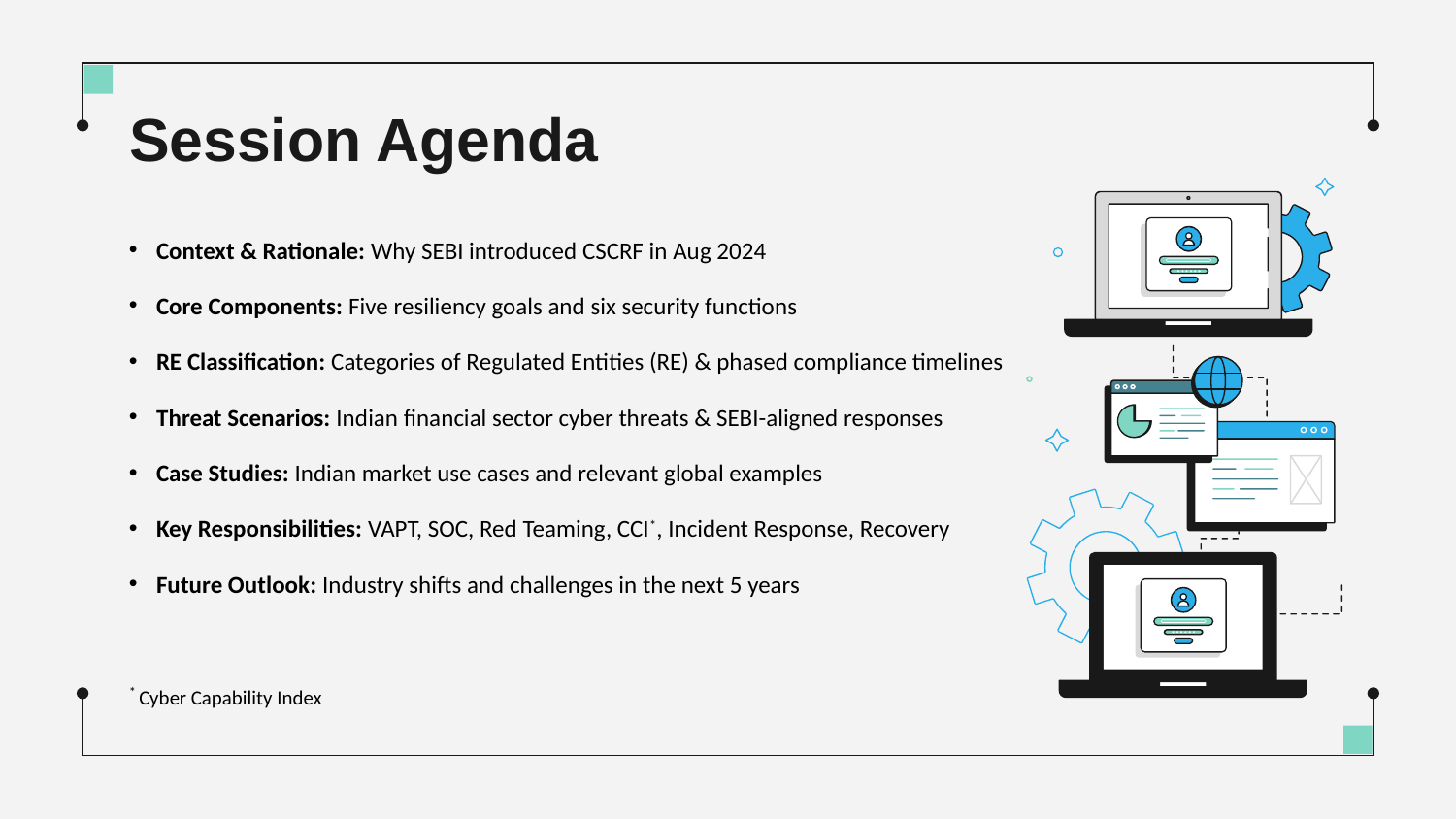

Session Agenda

Context & Rationale: Why SEBI introduced CSCRF in Aug 2024
Core Components: Five resiliency goals and six security functions
RE Classification: Categories of Regulated Entities (RE) & phased compliance timelines
Threat Scenarios: Indian financial sector cyber threats & SEBI-aligned responses
Case Studies: Indian market use cases and relevant global examples
Key Responsibilities: VAPT, SOC, Red Teaming, CCI*, Incident Response, Recovery
Future Outlook: Industry shifts and challenges in the next 5 years

* Cyber Capability Index